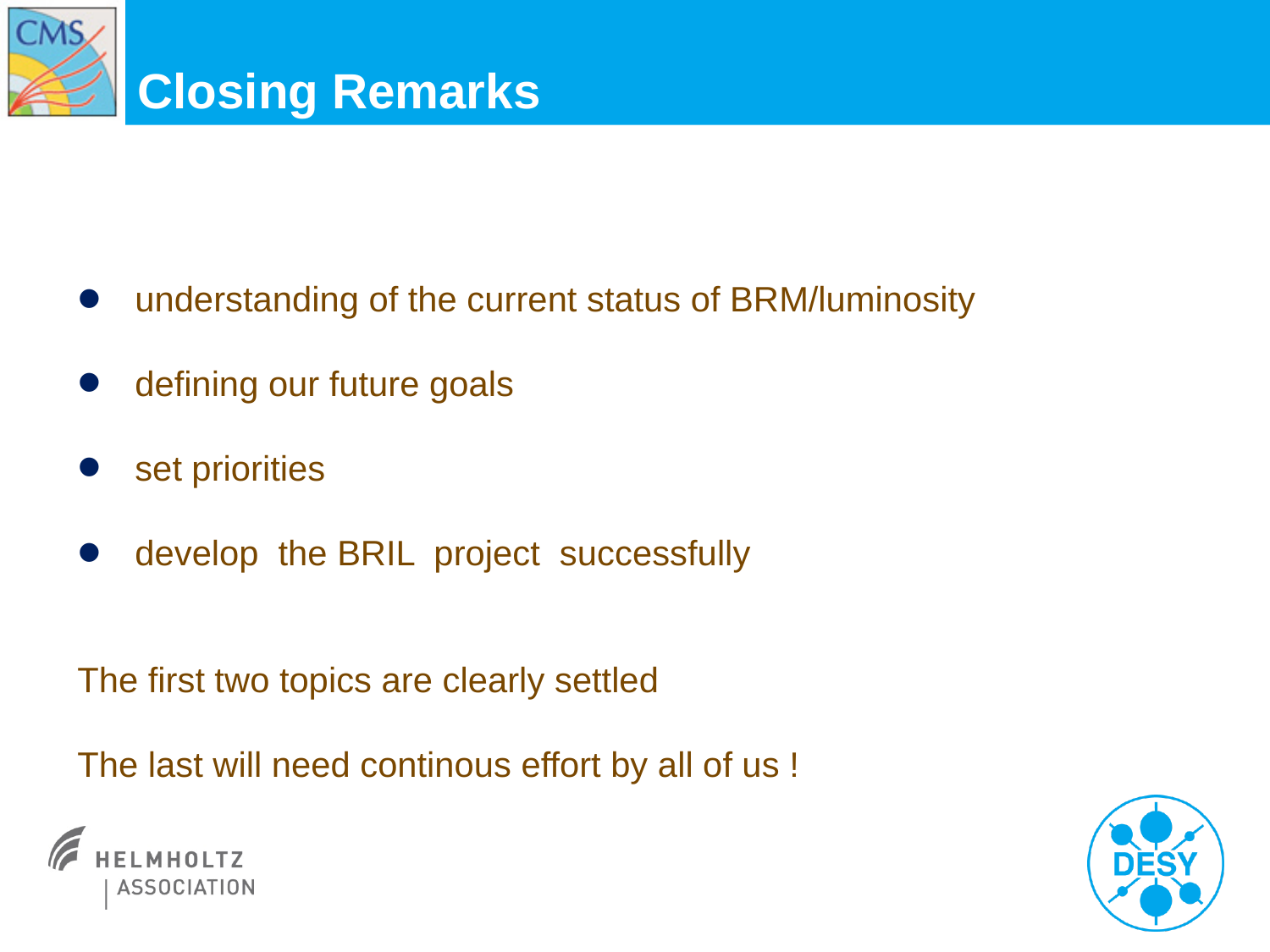

# Closing Remarks

 understanding of the current status of BRM/luminosity

 defining our future goals

 set priorities

 develop  the BRIL  project  successfully

The first two topics are clearly settled

The last will need continous effort by all of us !